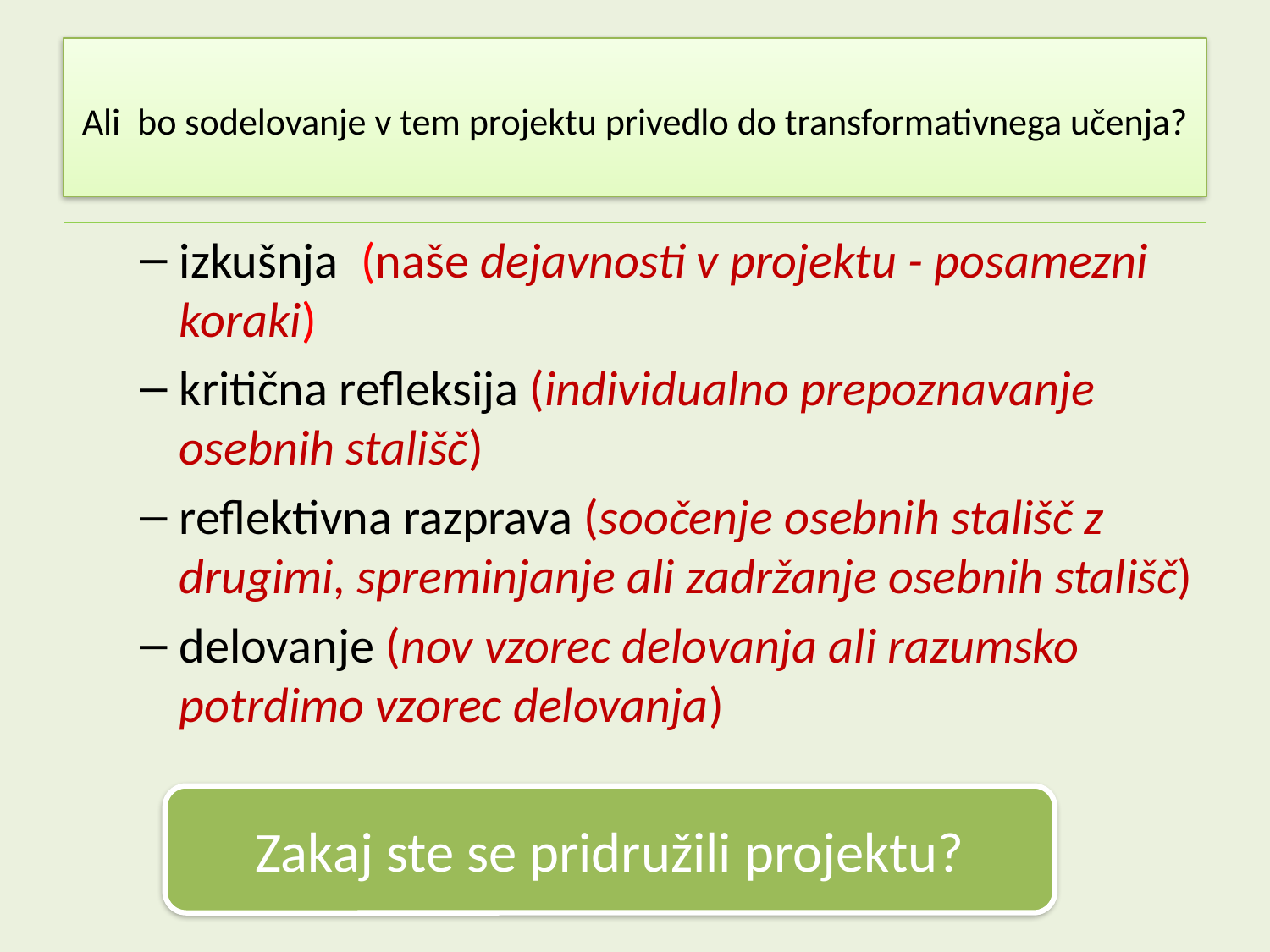

# Ali  bo sodelovanje v tem projektu privedlo do transformativnega učenja?
izkušnja  (naše dejavnosti v projektu - posamezni koraki)
kritična refleksija (individualno prepoznavanje osebnih stališč)
reflektivna razprava (soočenje osebnih stališč z drugimi, spreminjanje ali zadržanje osebnih stališč)
delovanje (nov vzorec delovanja ali razumsko potrdimo vzorec delovanja)

Zakaj ste se pridružili projektu?